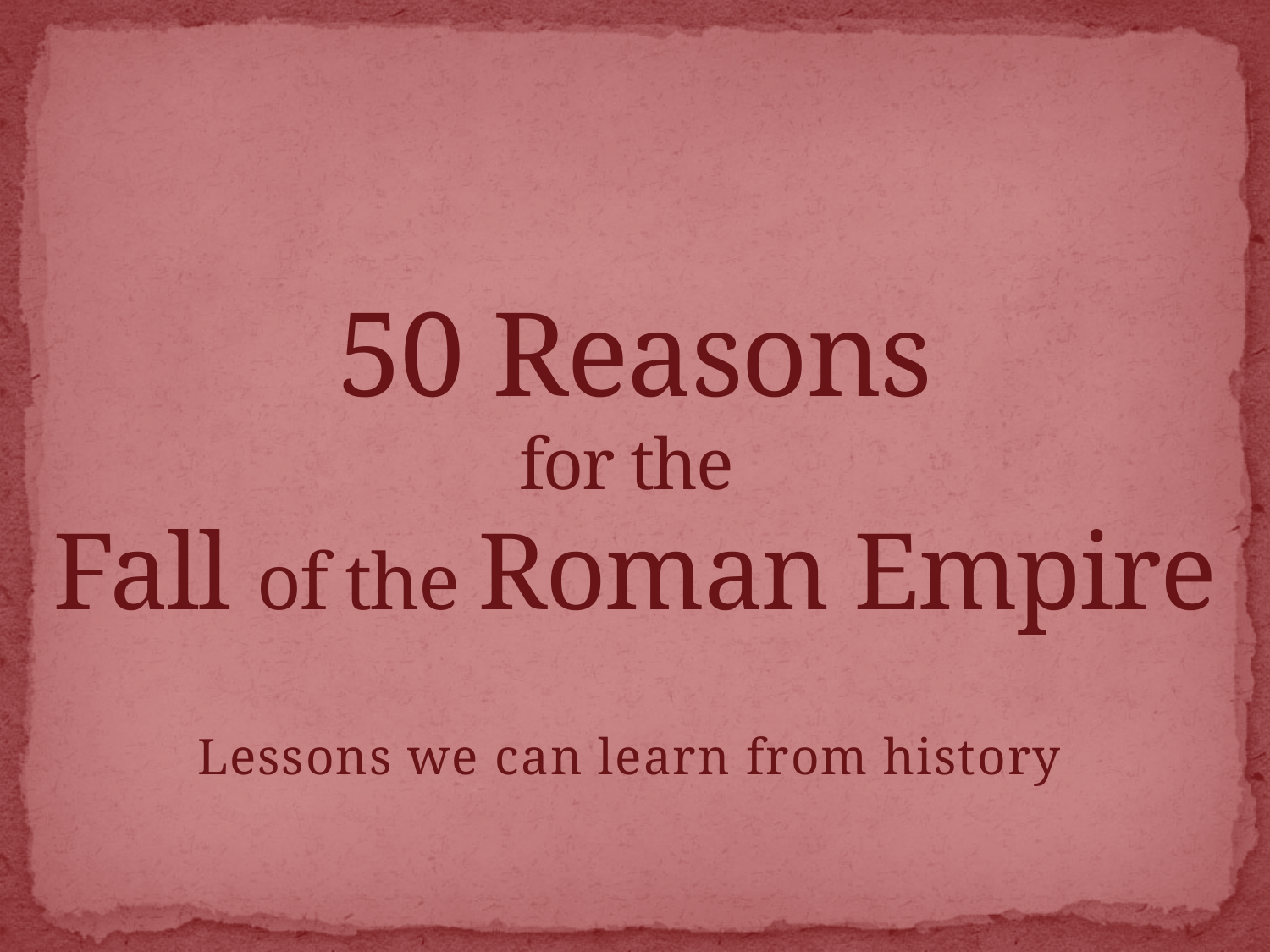

# 50 Reasons for the Fall of the Roman Empire
Lessons we can learn from history